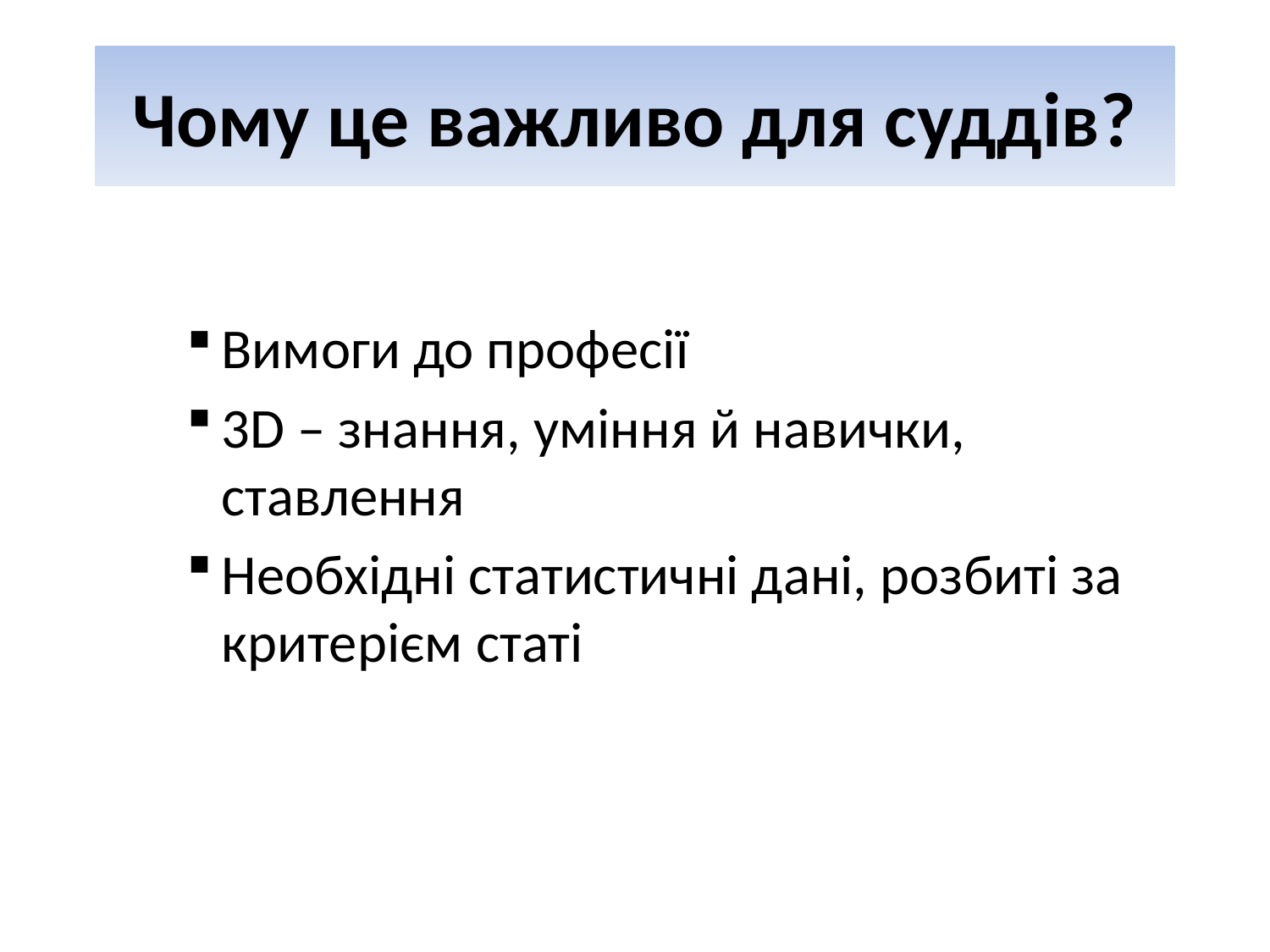

# Чому це важливо для суддів?
Вимоги до професії
3D – знання, уміння й навички,  ставлення
Необхідні статистичні дані, розбиті за критерієм статі